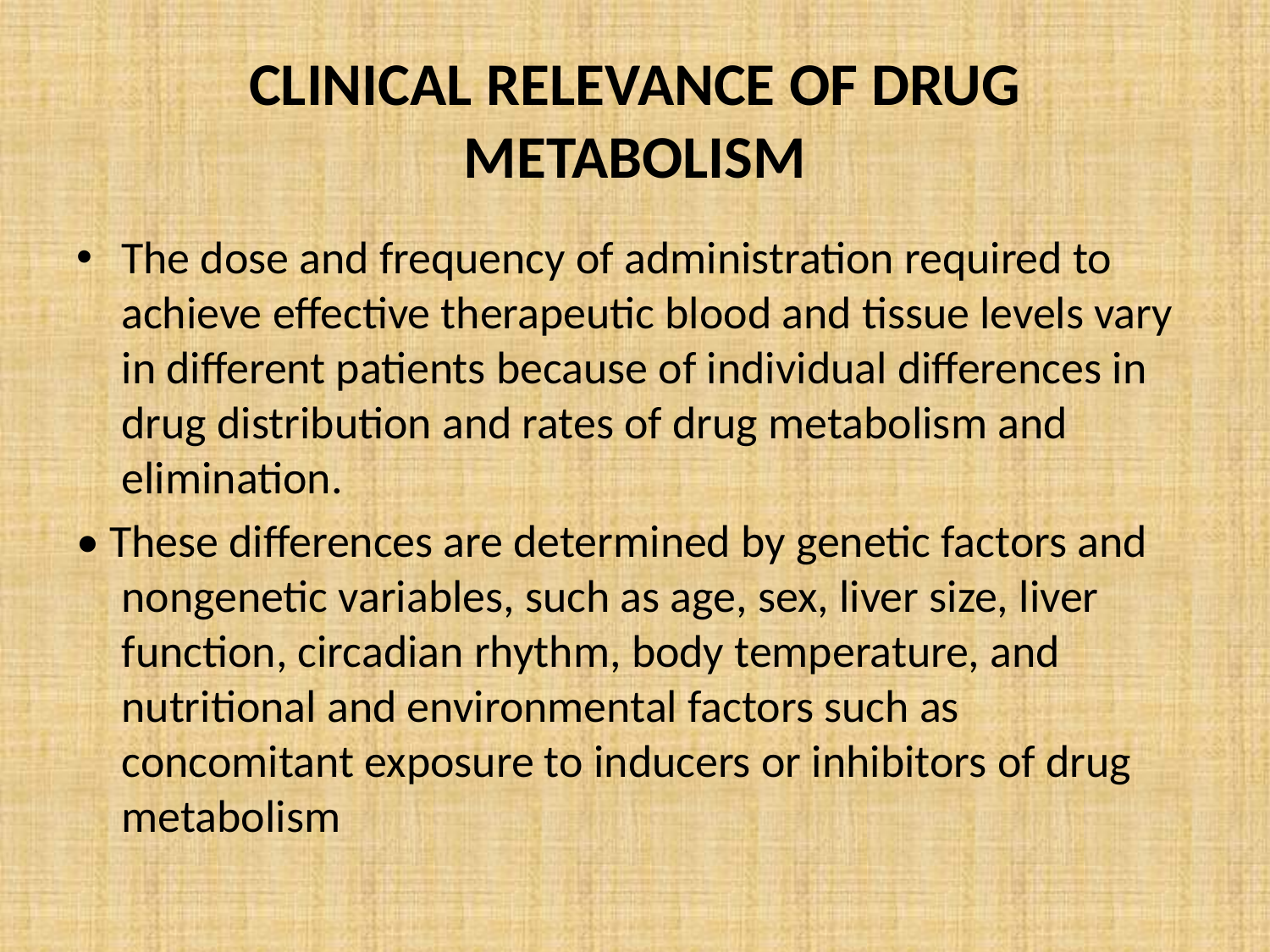

# CLINICAL RELEVANCE OF DRUG METABOLISM
The dose and frequency of administration required to achieve effective therapeutic blood and tissue levels vary in different patients because of individual differences in drug distribution and rates of drug metabolism and elimination.
• These differences are determined by genetic factors and nongenetic variables, such as age, sex, liver size, liver function, circadian rhythm, body temperature, and nutritional and environmental factors such as concomitant exposure to inducers or inhibitors of drug metabolism